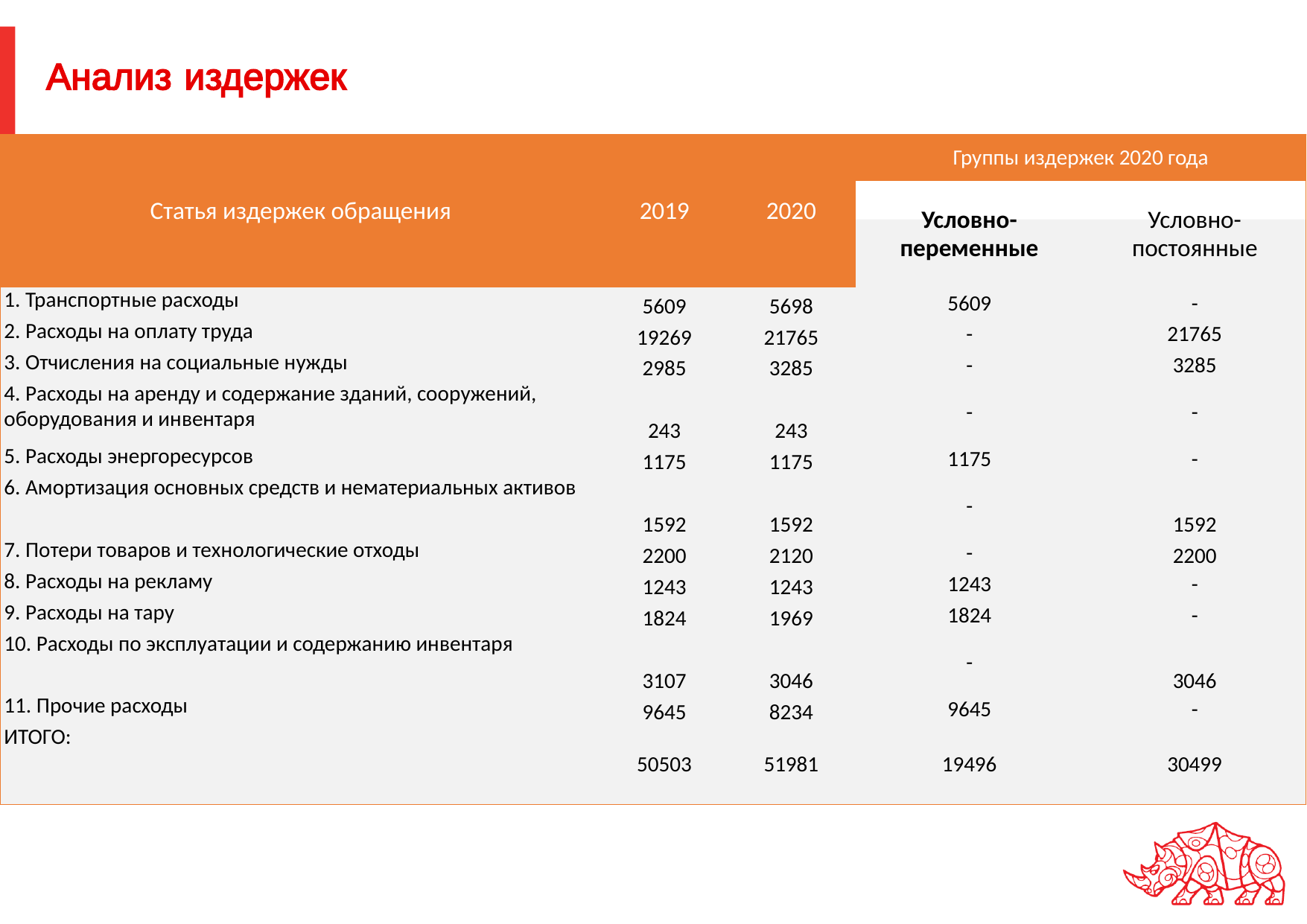

# Анализ издержек
| Статья издержек обращения | 2019 | 2020 | Группы издержек 2020 года |  |
| --- | --- | --- | --- | --- |
|  |  |  | Условно-переменные | Условно-постоянные |
| 1. Транспортные расходы | 5609 | 5698 | 5609 | - |
| 2. Расходы на оплату труда | 19269 | 21765 | - | 21765 |
| 3. Отчисления на социальные нужды | 2985 | 3285 | - | 3285 |
| 4. Расходы на аренду и содержание зданий, сооружений, оборудования и инвентаря | 243 | 243 | - | - |
| 5. Расходы энергоресурсов | 1175 | 1175 | 1175 | - |
| 6. Амортизация основных средств и нематериальных активов | 1592 | 1592 | - | 1592 |
| 7. Потери товаров и технологические отходы | 2200 | 2120 | - | 2200 |
| 8. Расходы на рекламу | 1243 | 1243 | 1243 | - |
| 9. Расходы на тару | 1824 | 1969 | 1824 | - |
| 10. Расходы по эксплуатации и содержанию инвентаря | 3107 | 3046 | - | 3046 |
| 11. Прочие расходы | 9645 | 8234 | 9645 | - |
| ИТОГО: | 50503 | 51981 | 19496 | 30499 |